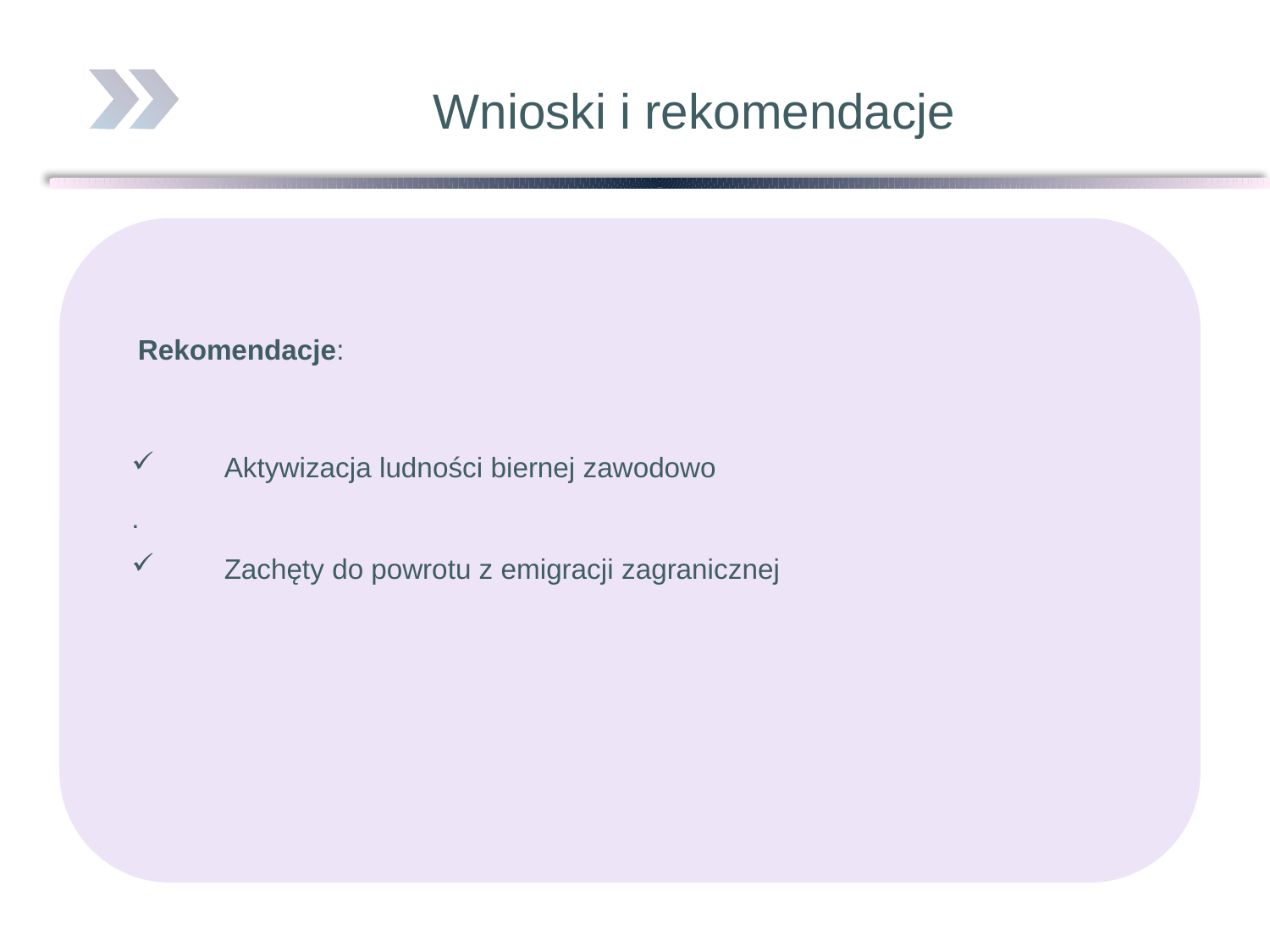

Wnioski i rekomendacje

 Rekomendacje:

        Aktywizacja ludności biernej zawodowo
.
        Zachęty do powrotu z emigracji zagranicznej